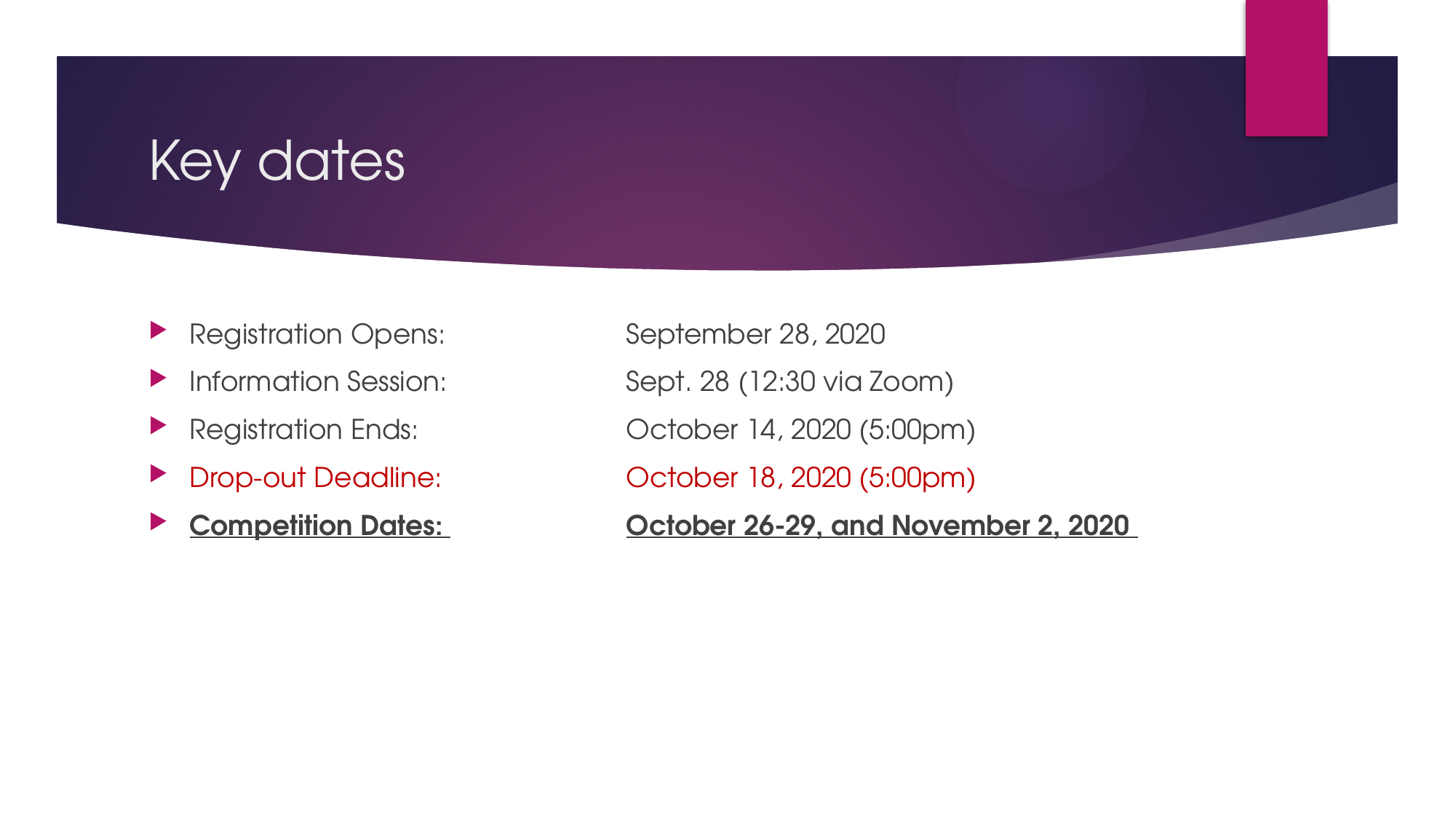

# Key dates
Registration Opens: 		September 28, 2020
Information Session:		Sept. 28 (12:30 via Zoom)
Registration Ends: 		October 14, 2020 (5:00pm)
Drop-out Deadline: 		October 18, 2020 (5:00pm)
Competition Dates: 		October 26-29, and November 2, 2020